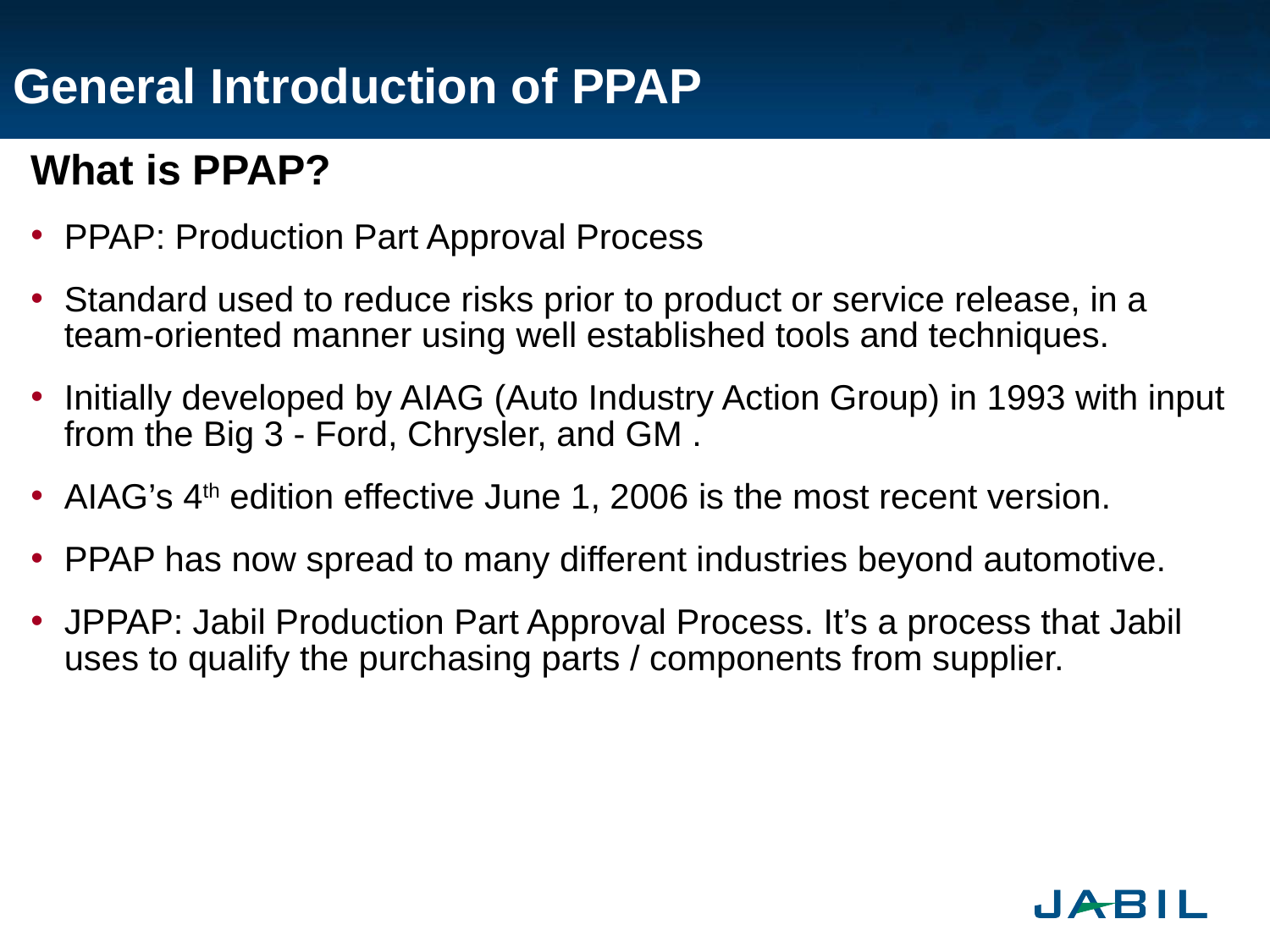

# General Introduction of PPAP
What is PPAP?
PPAP: Production Part Approval Process
Standard used to reduce risks prior to product or service release, in a team-oriented manner using well established tools and techniques.
Initially developed by AIAG (Auto Industry Action Group) in 1993 with input from the Big 3 - Ford, Chrysler, and GM .
AIAG’s 4th edition effective June 1, 2006 is the most recent version.
PPAP has now spread to many different industries beyond automotive.
JPPAP: Jabil Production Part Approval Process. It’s a process that Jabil uses to qualify the purchasing parts / components from supplier.